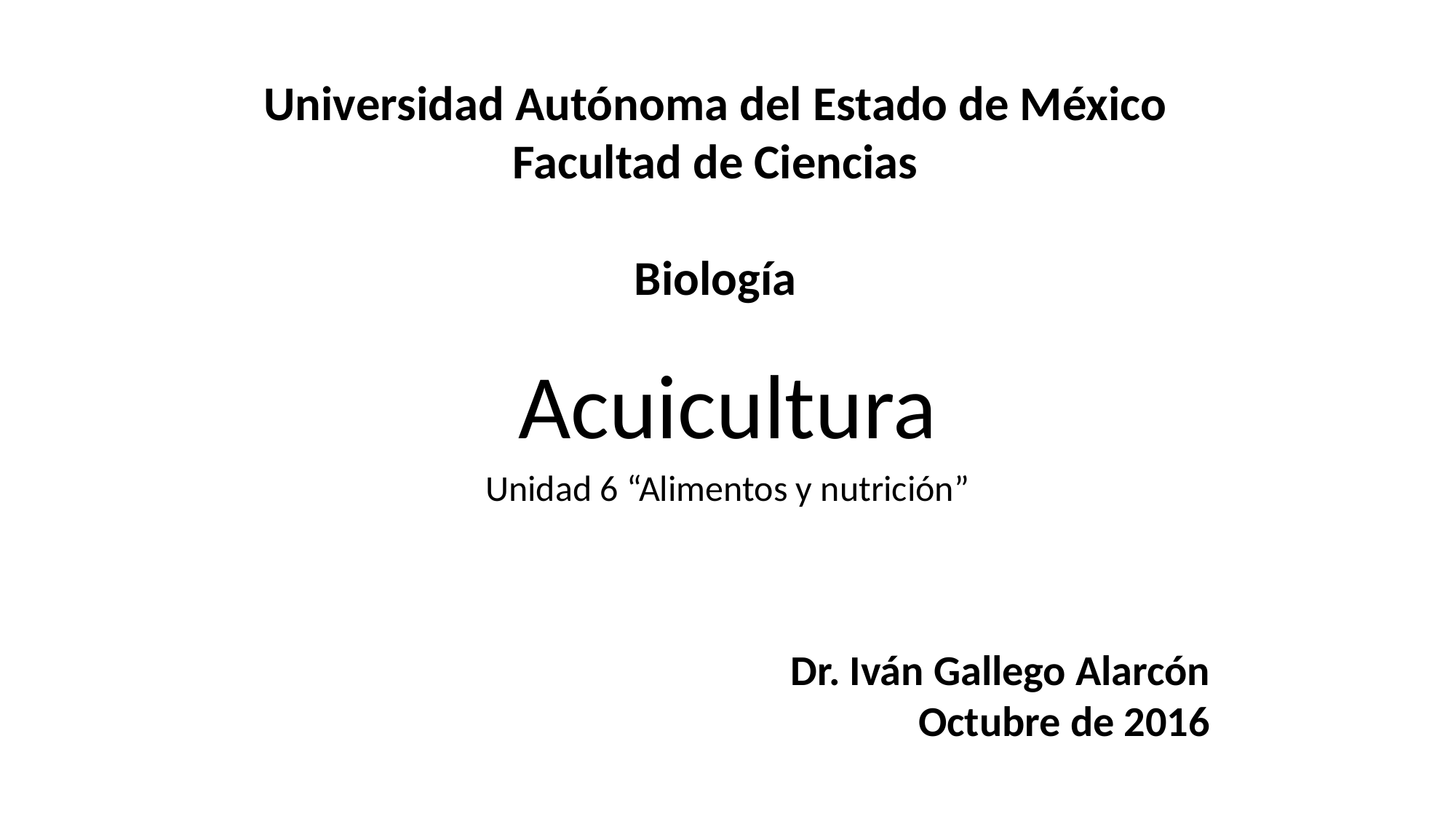

Universidad Autónoma del Estado de México
Facultad de Ciencias

Biología
# Acuicultura
Unidad 6 “Alimentos y nutrición”
Dr. Iván Gallego Alarcón
Octubre de 2016